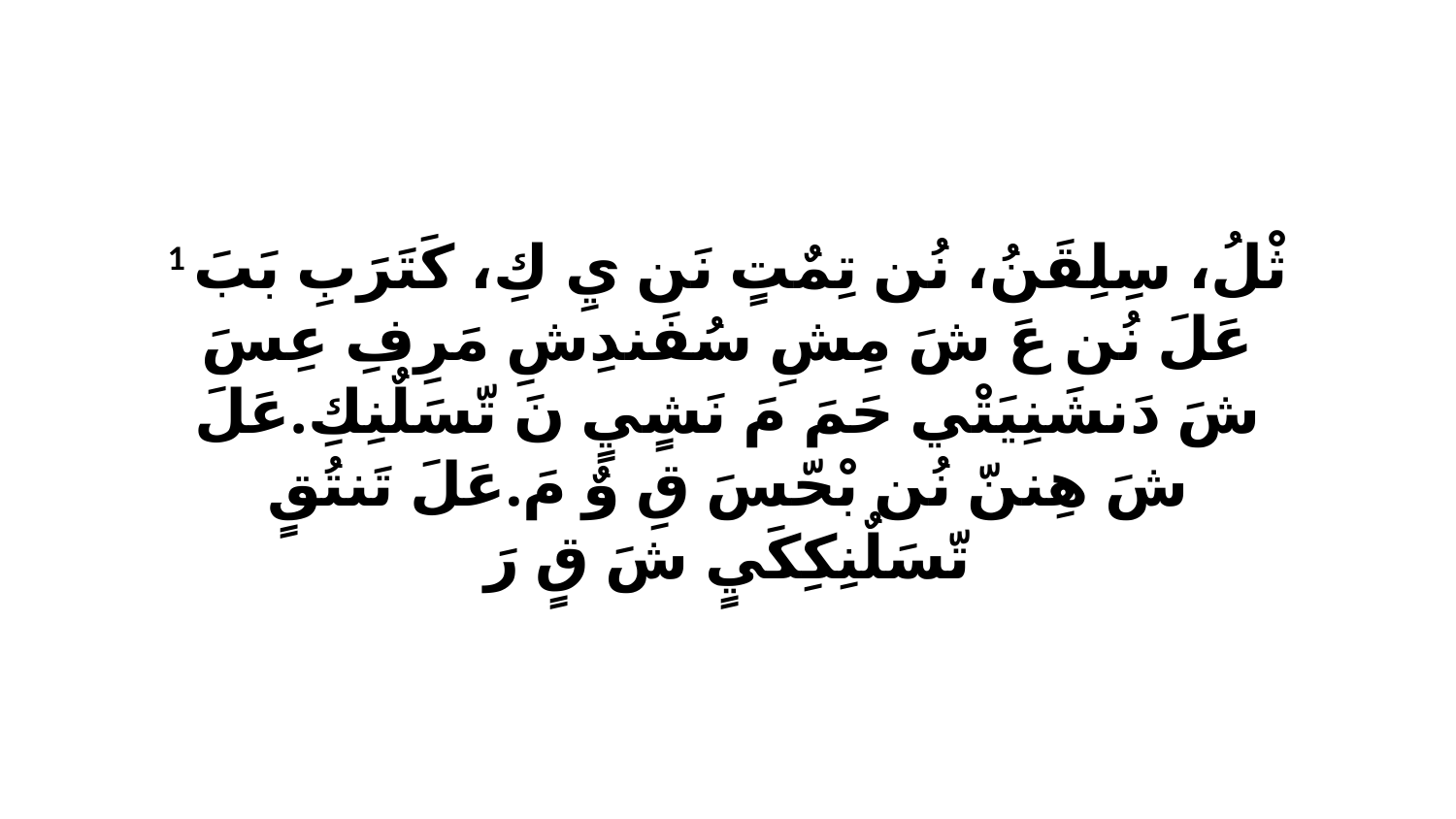

1 ثْلُ، سِلِقَنُ، نُن تِمٌتٍ نَن يِ كِ، كَتَرَبِ بَبَ عَلَ نُن عَ شَ مِشِ سُفَندِشِ مَرِفِ عِسَ شَ دَنشَنِيَتْي حَمَ مَ نَشٍيٍ نَ تّسَلٌنِكِ.عَلَ شَ هِننّ نُن بْحّسَ قِ وٌ مَ.عَلَ تَنتُقٍ تّسَلٌنِكِكَيٍ شَ قٍ رَ